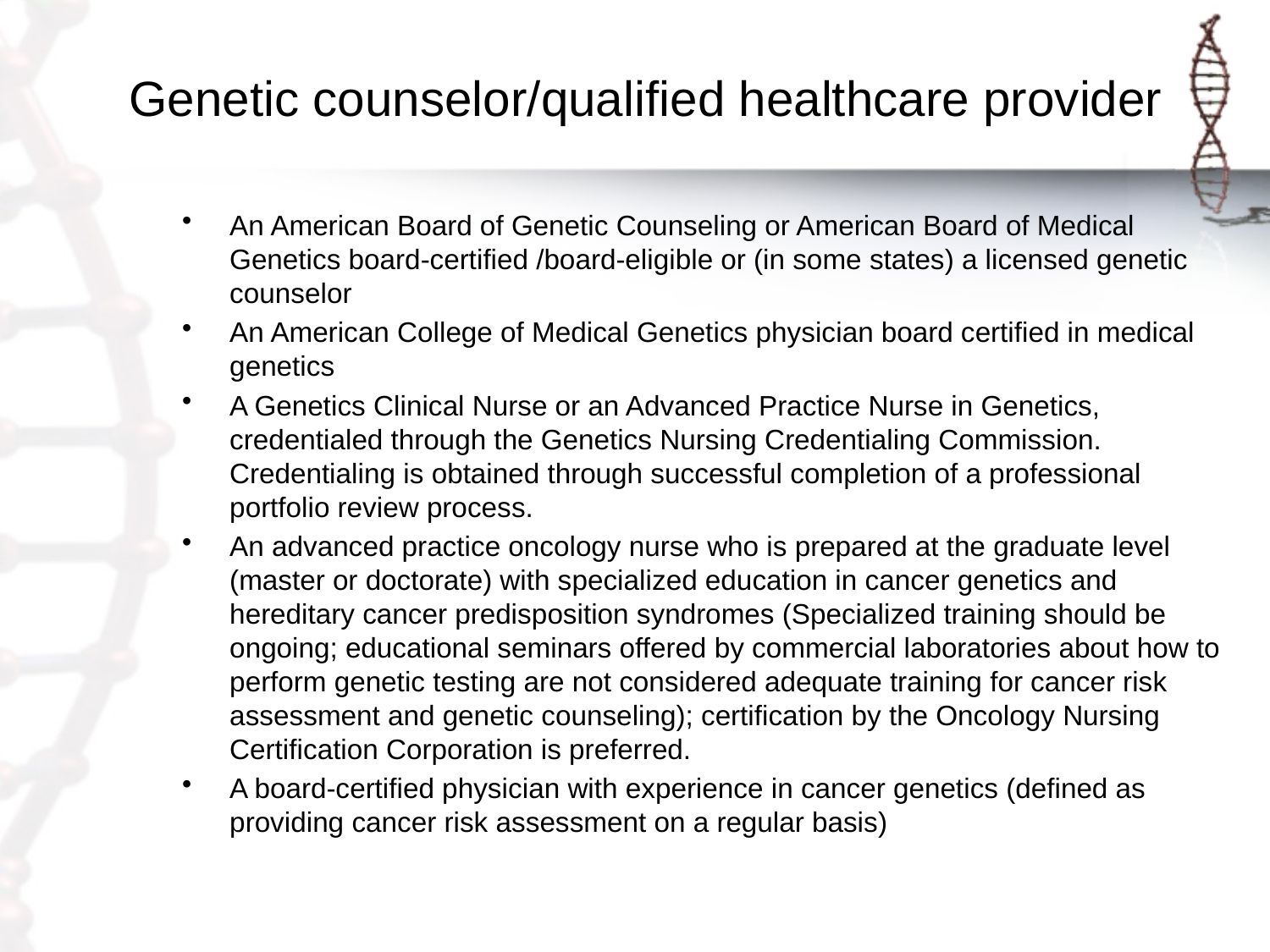

# Genetic counselor/qualified healthcare provider
An American Board of Genetic Counseling or American Board of Medical Genetics board-certified /board-eligible or (in some states) a licensed genetic counselor
An American College of Medical Genetics physician board certified in medical genetics
A Genetics Clinical Nurse or an Advanced Practice Nurse in Genetics, credentialed through the Genetics Nursing Credentialing Commission. Credentialing is obtained through successful completion of a professional portfolio review process.
An advanced practice oncology nurse who is prepared at the graduate level (master or doctorate) with specialized education in cancer genetics and hereditary cancer predisposition syndromes (Specialized training should be ongoing; educational seminars offered by commercial laboratories about how to perform genetic testing are not considered adequate training for cancer risk assessment and genetic counseling); certification by the Oncology Nursing Certification Corporation is preferred.
A board-certified physician with experience in cancer genetics (defined as providing cancer risk assessment on a regular basis)